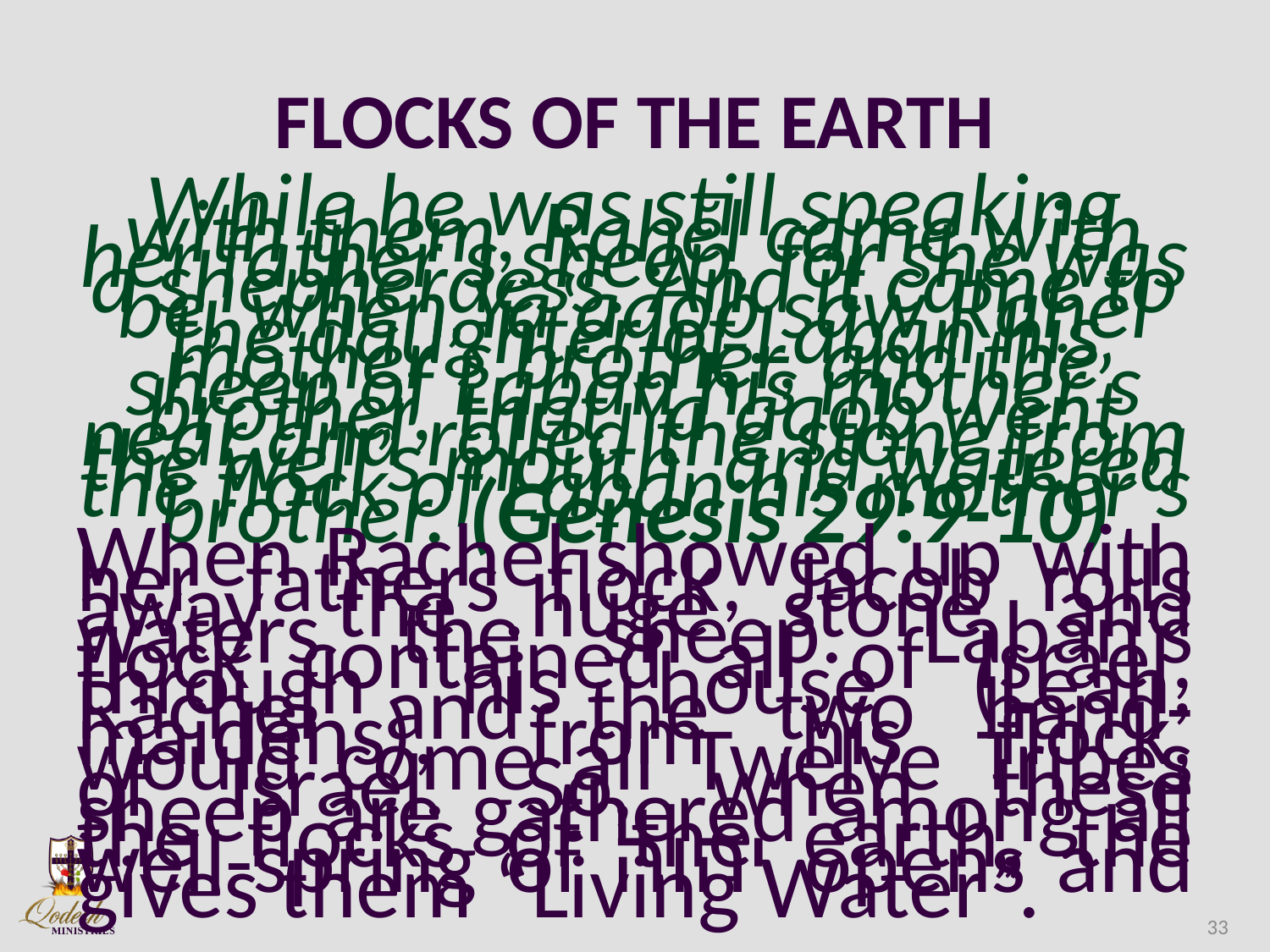

# FLOCKS OF THE EARTH
While he was still speaking with them, Raḥĕl came with her father’s sheep, for she was a shepherdess. And it came to be, when Yaʽaqoḇ saw Raḥĕl the daughter of Laḇan his mother’s brother, and the sheep of Laḇan his mother’s brother, that Yaʽaqoḇ went near and rolled the stone from the well’s mouth, and watered the flock of Laḇan his mother’s brother. (Genesis 29:9-10)
When Rachel showed up with her fathers flock, Jacob rolls away the huge stone and waters the sheep. Laban’s flock contained all of Israel, through his house (Leah, Rachel and the two hand-maidens), from his flock, would come all Twelve Tribes of Israel. So, when these sheep are gathered among all the flocks of the earth, the well-spring of יהוה opens and gives them “Living Water”.

33